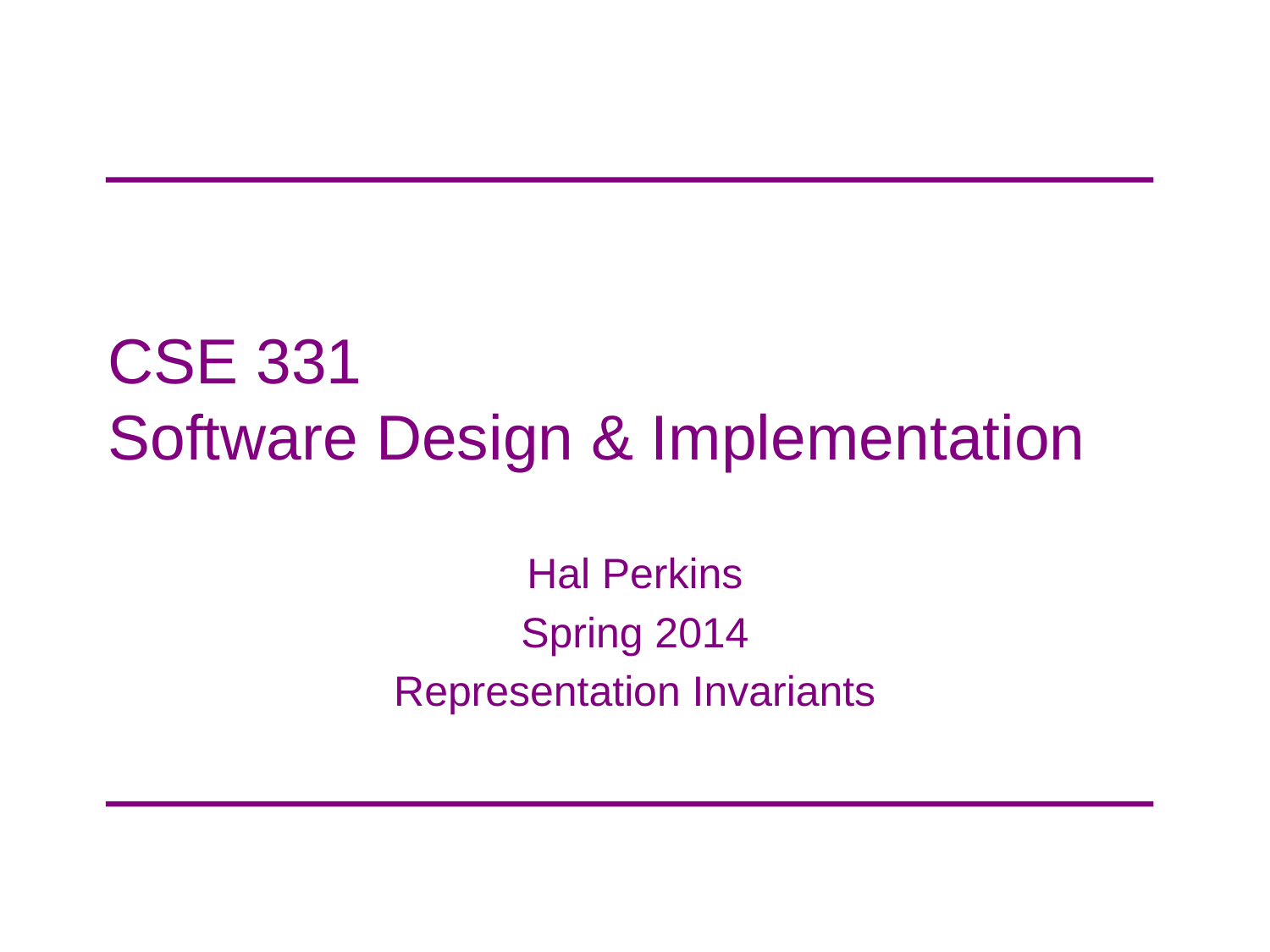

# CSE 331 Software Design & Implementation
Hal Perkins
Spring 2014
Representation Invariants